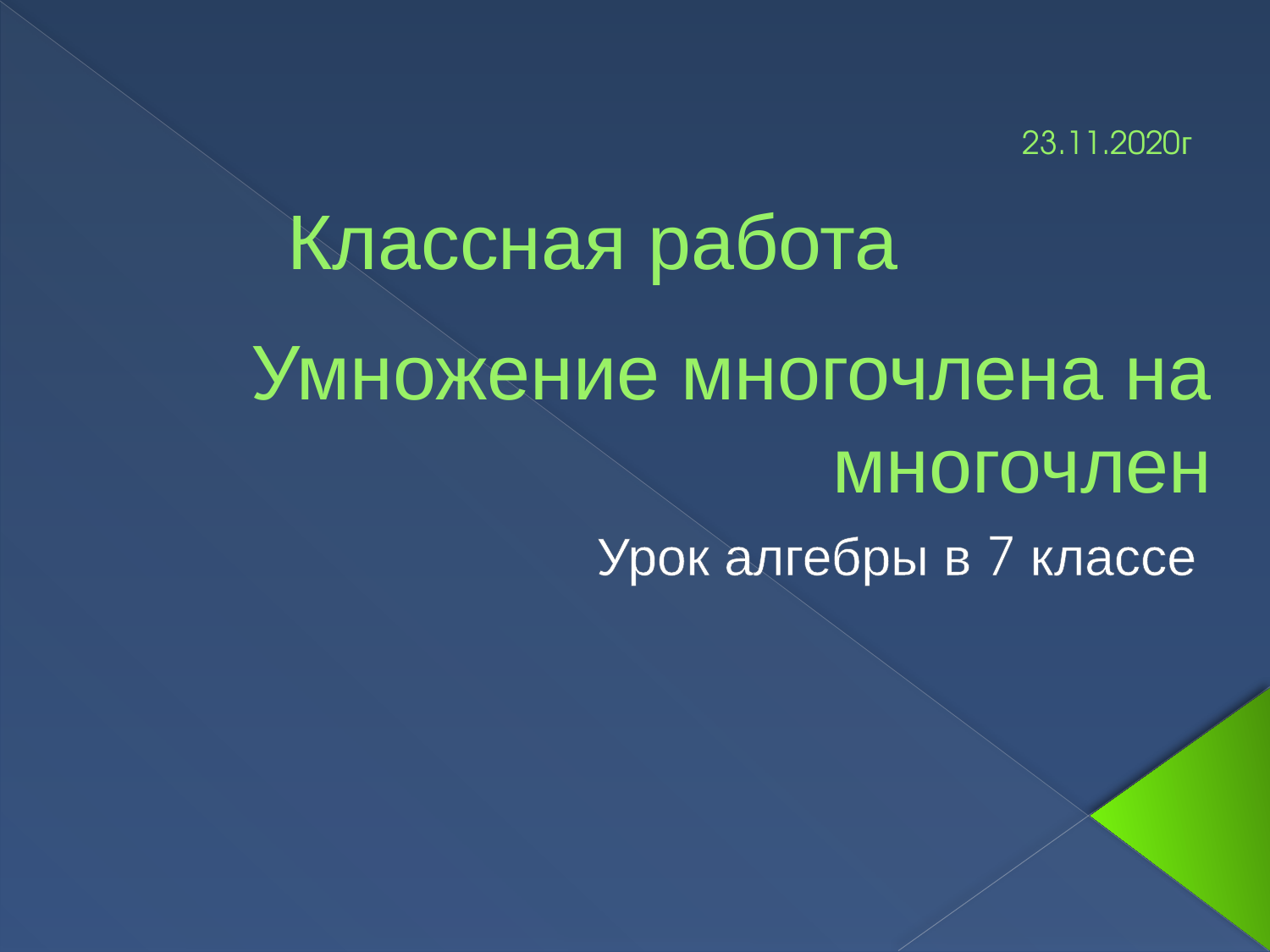

23.11.2020г
Классная работа
# Умножение многочлена на многочлен
Урок алгебры в 7 классе